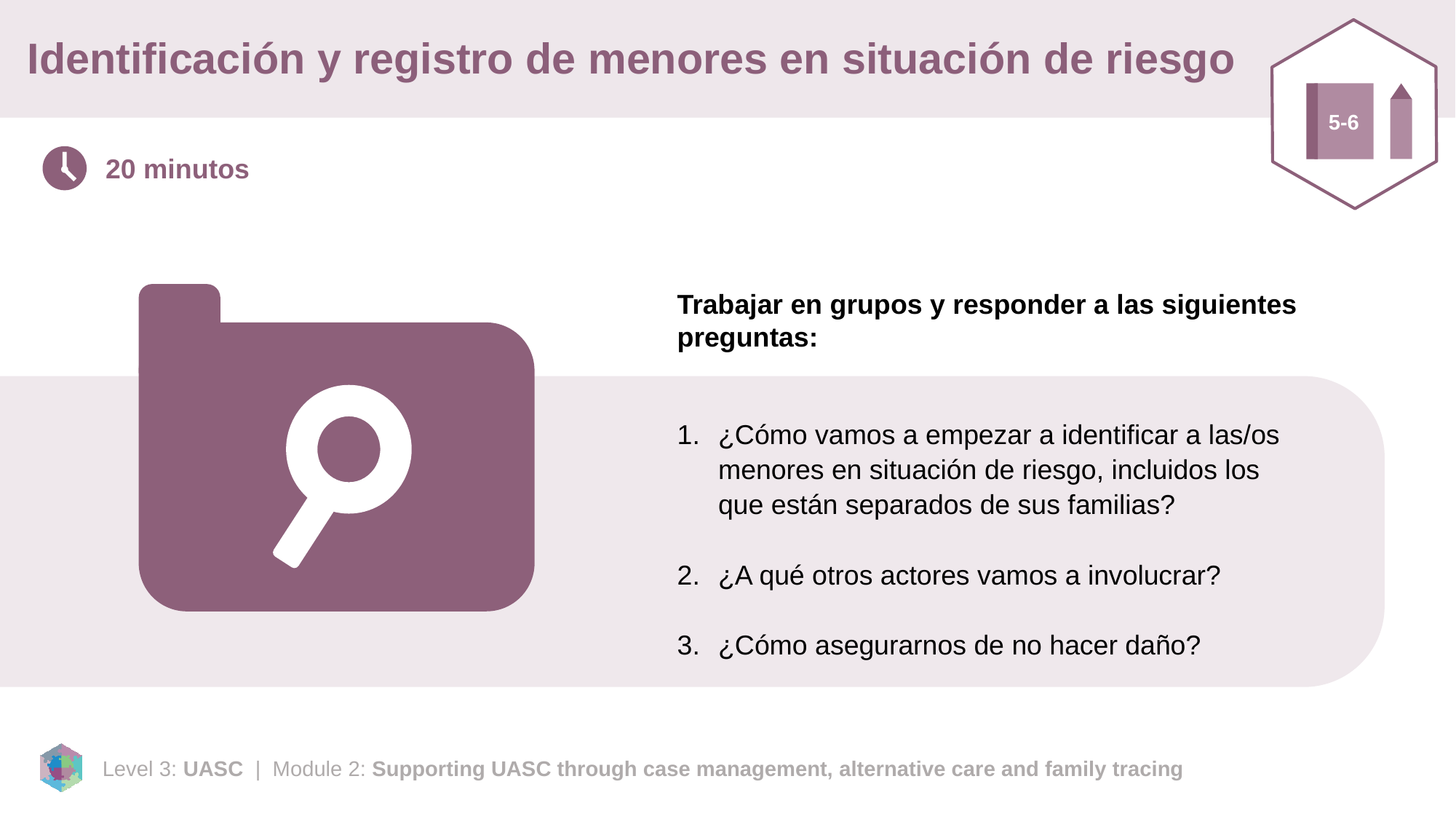

# Identificación y registro de menores en situación de riesgo

5-6

20 minutos

Trabajar en grupos y responder a las siguientes preguntas:

¿Cómo vamos a empezar a identificar a las/os menores en situación de riesgo, incluidos los que están separados de sus familias?

¿A qué otros actores vamos a involucrar?

¿Cómo asegurarnos de no hacer daño?